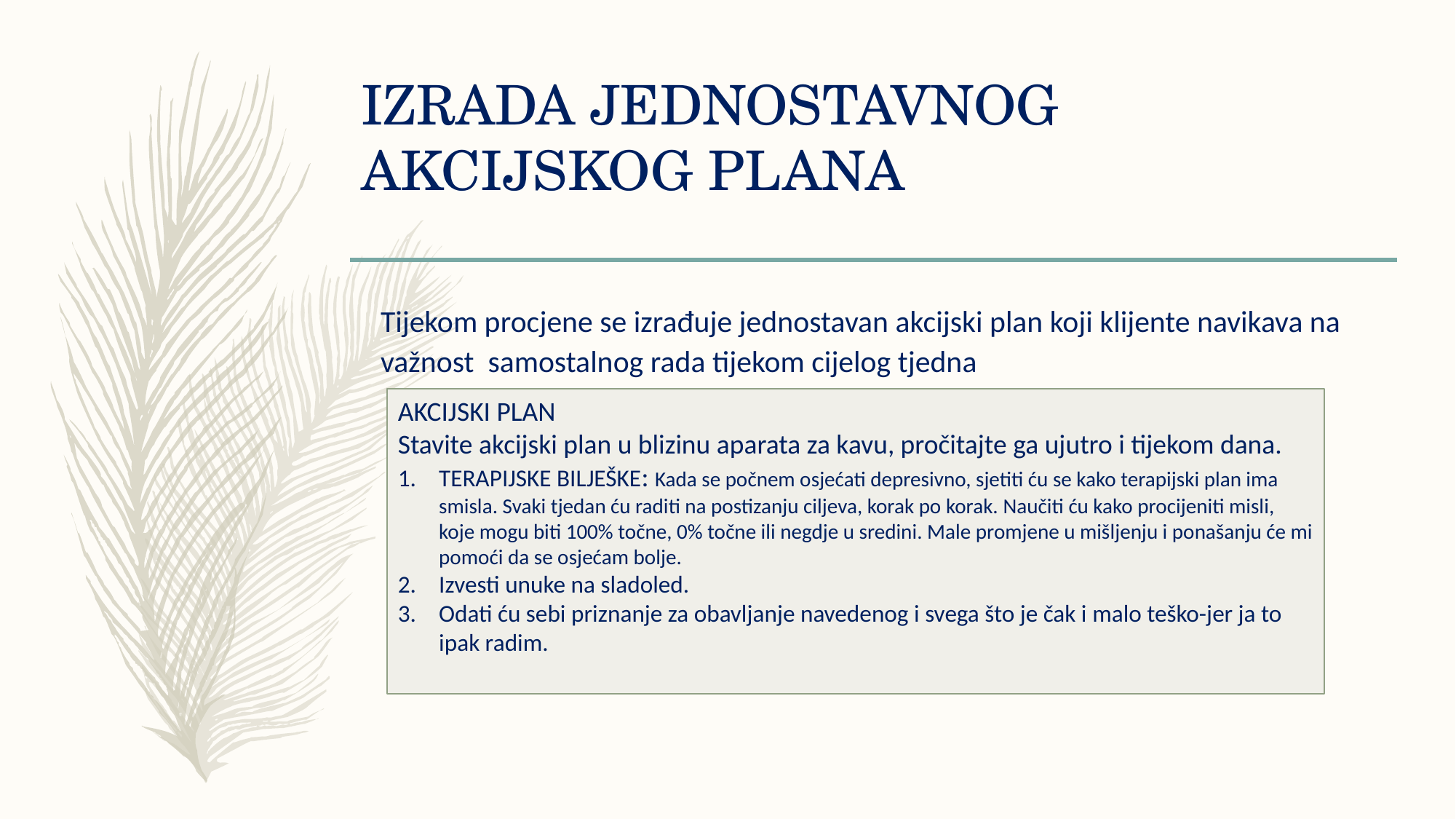

# IZRADA JEDNOSTAVNOG AKCIJSKOG PLANA
Tijekom procjene se izrađuje jednostavan akcijski plan koji klijente navikava na  važnost  samostalnog rada tijekom cijelog tjedna

AKCIJSKI PLAN
Stavite akcijski plan u blizinu aparata za kavu, pročitajte ga ujutro i tijekom dana.
TERAPIJSKE BILJEŠKE: Kada se počnem osjećati depresivno, sjetiti ću se kako terapijski plan ima smisla. Svaki tjedan ću raditi na postizanju ciljeva, korak po korak. Naučiti ću kako procijeniti misli, koje mogu biti 100% točne, 0% točne ili negdje u sredini. Male promjene u mišljenju i ponašanju će mi pomoći da se osjećam bolje.
Izvesti unuke na sladoled.
Odati ću sebi priznanje za obavljanje navedenog i svega što je čak i malo teško-jer ja to ipak radim.